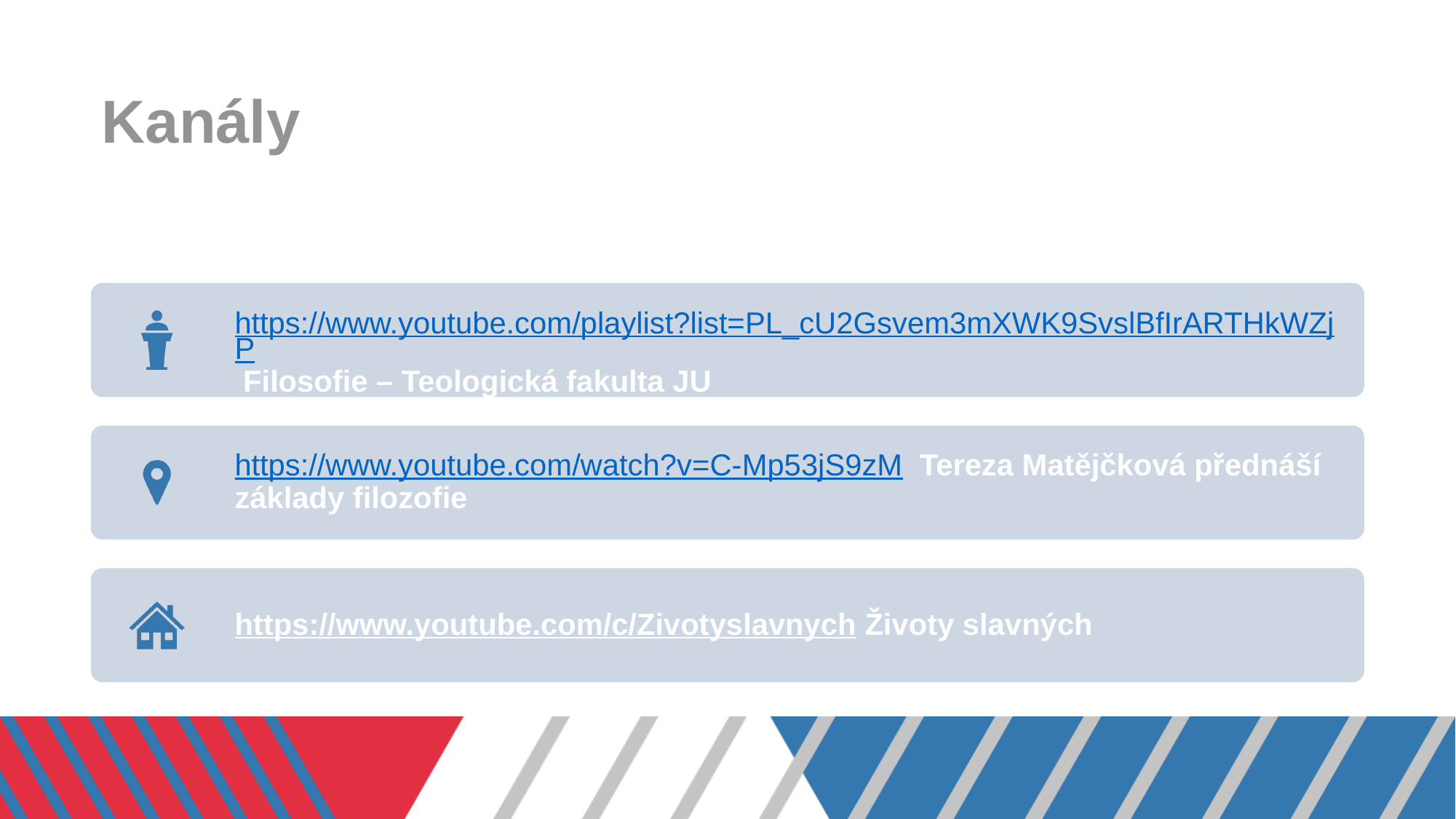

# Kanály
https://www.youtube.com/playlist?list=PL_cU2Gsvem3mXWK9SvslBfIrARTHkWZjP Filosofie – Teologická fakulta JU
https://www.youtube.com/watch?v=C-Mp53jS9zM  Tereza Matějčková přednáší základy filozofie
https://www.youtube.com/c/Zivotyslavnych Životy slavných